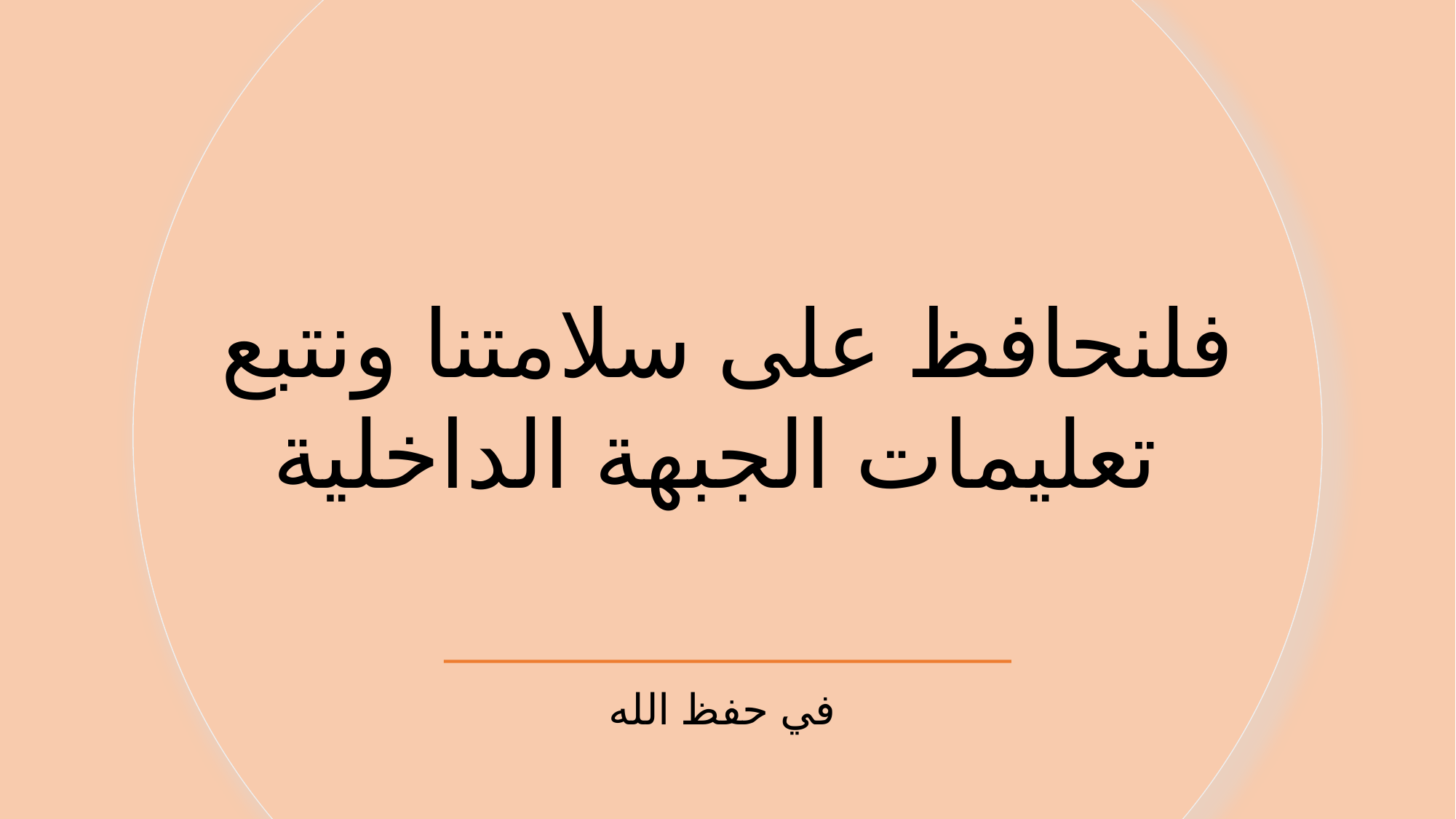

# فلنحافظ على سلامتنا ونتبع تعليمات الجبهة الداخلية

في حفظ الله